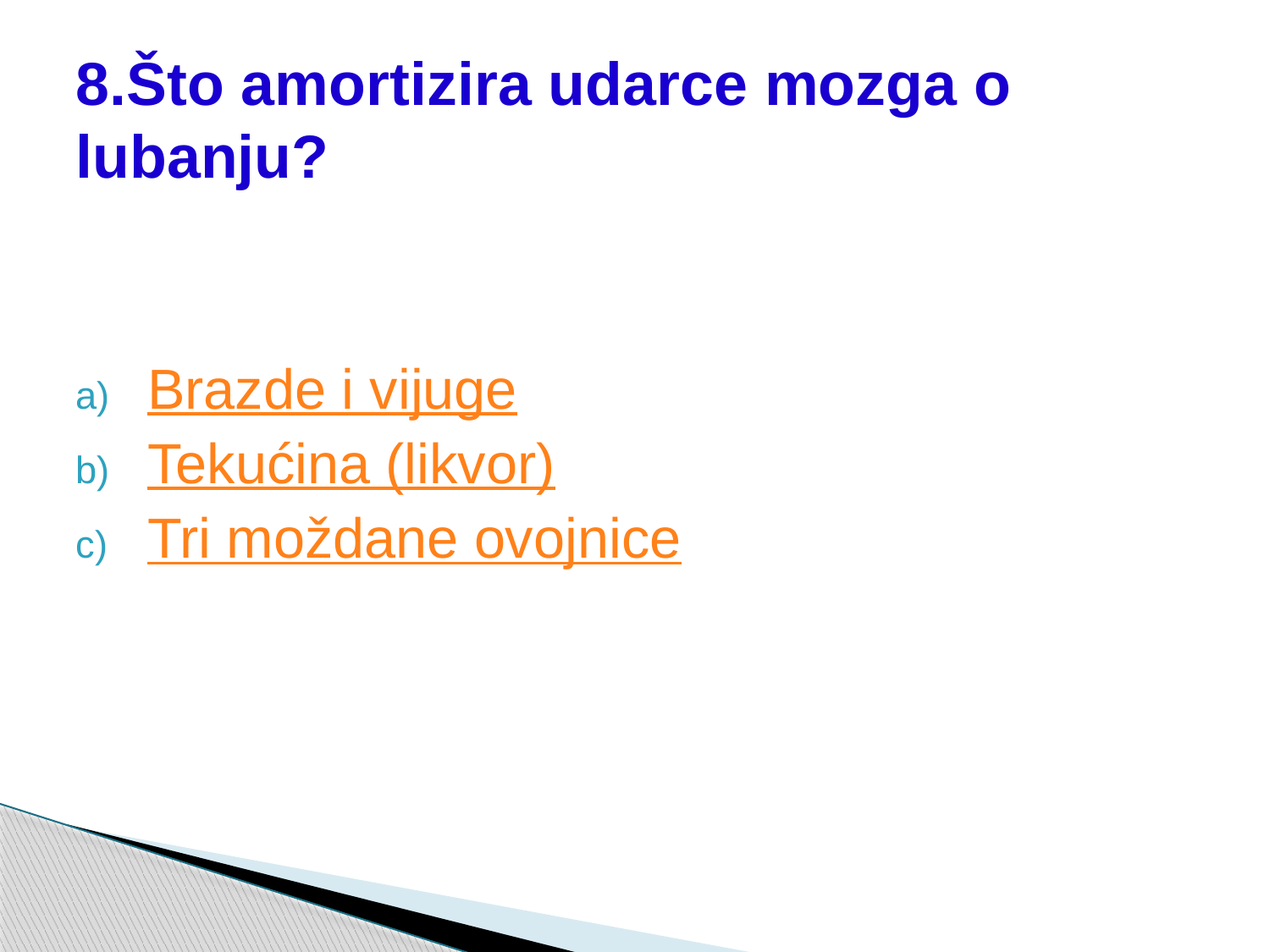

# 8.Što amortizira udarce mozga o lubanju?
Brazde i vijuge
Tekućina (likvor)
Tri moždane ovojnice